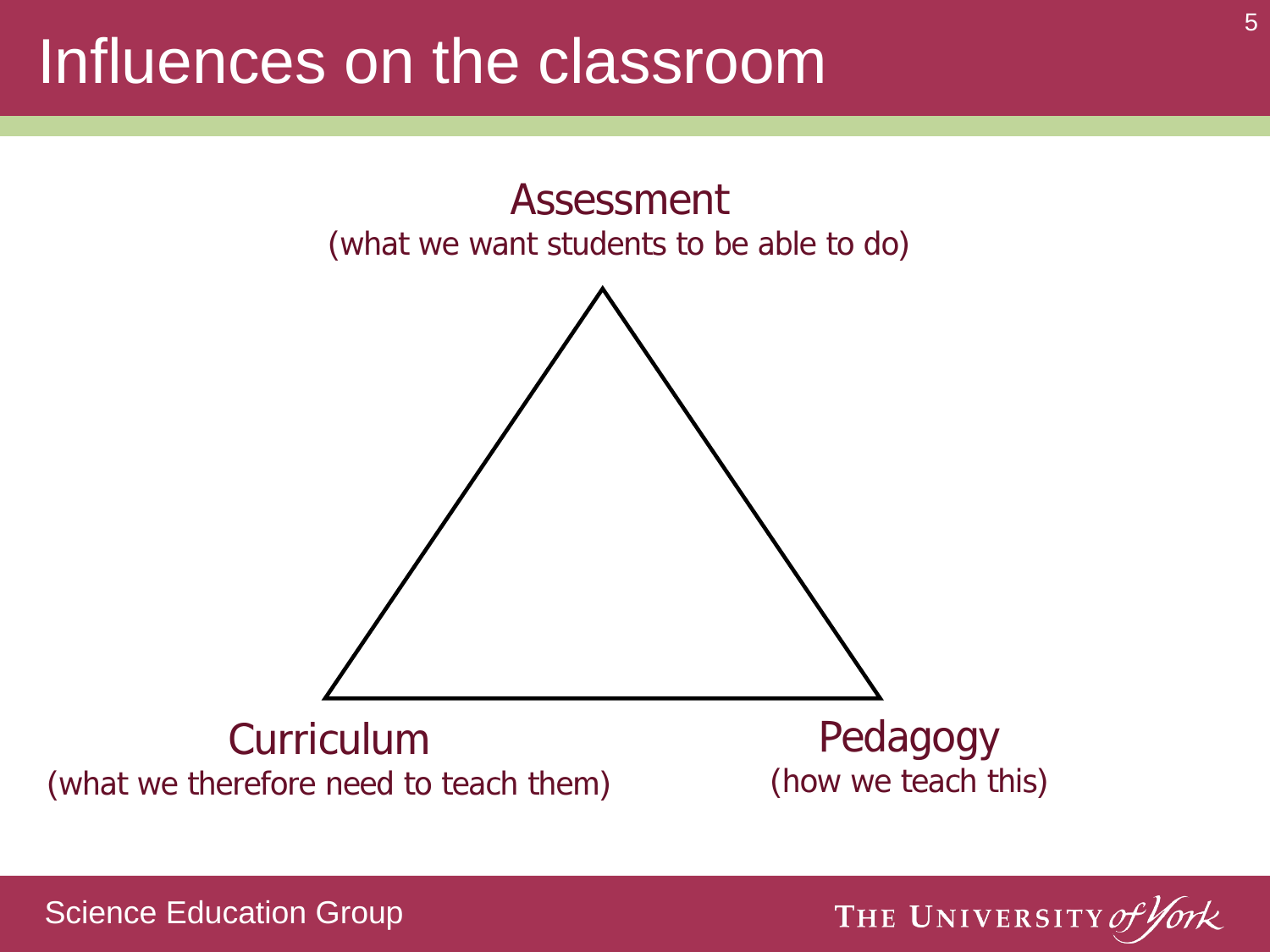

Influences on the classroom
#
Assessment
(what we want students to be able to do)

Pedagogy
(how we teach this)
Curriculum
(what we therefore need to teach them)